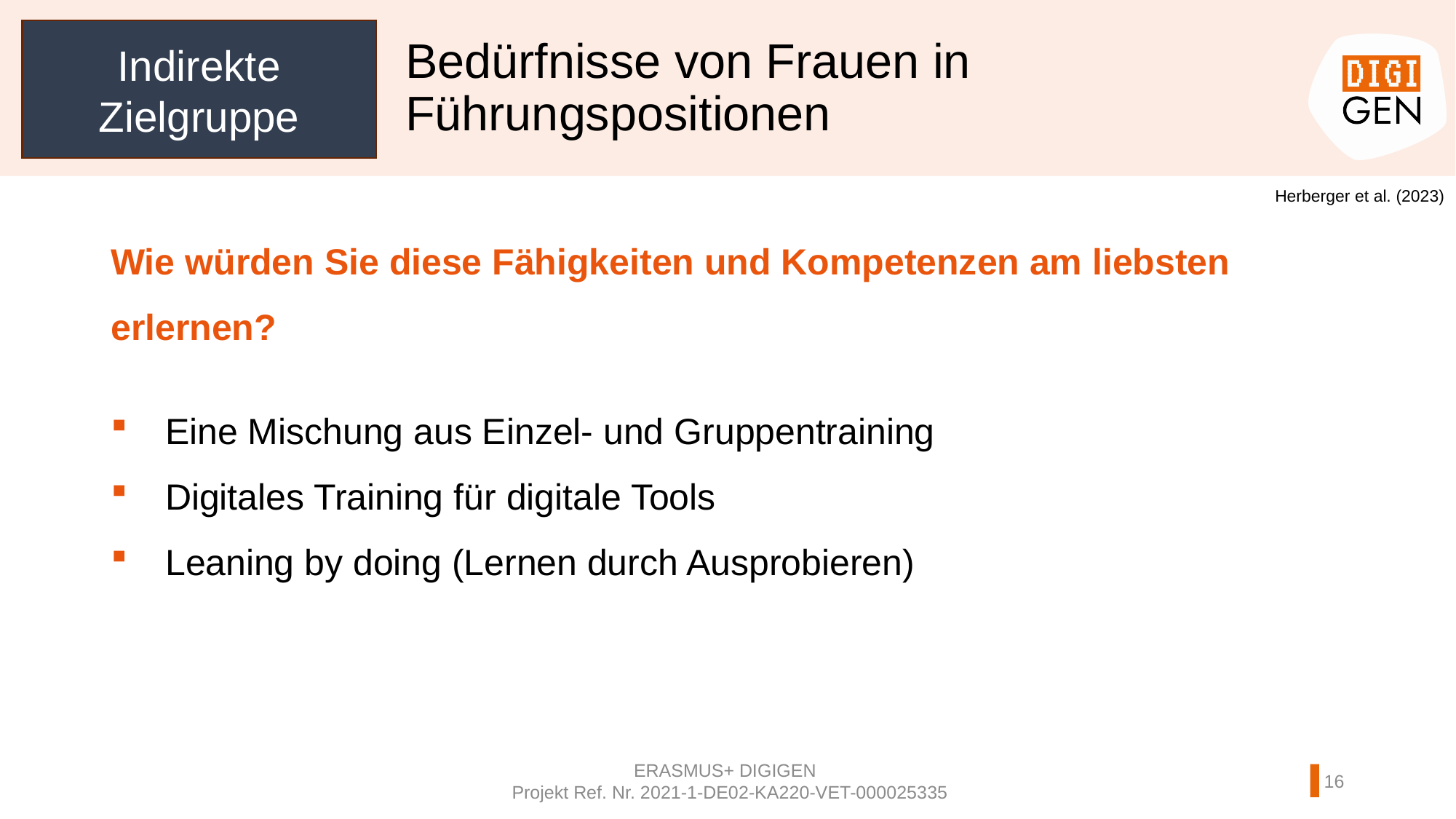

Indirekte Zielgruppe
# Bedürfnisse von Frauen in Führungspositionen
Herberger et al. (2023)
Wie würden Sie diese Fähigkeiten und Kompetenzen am liebsten  erlernen?

Eine Mischung aus Einzel- und Gruppentraining
Digitales Training für digitale Tools
Leaning by doing (Lernen durch Ausprobieren)
ERASMUS+ DIGIGEN
 Projekt Ref. Nr. 2021-1-DE02-KA220-VET-000025335
16